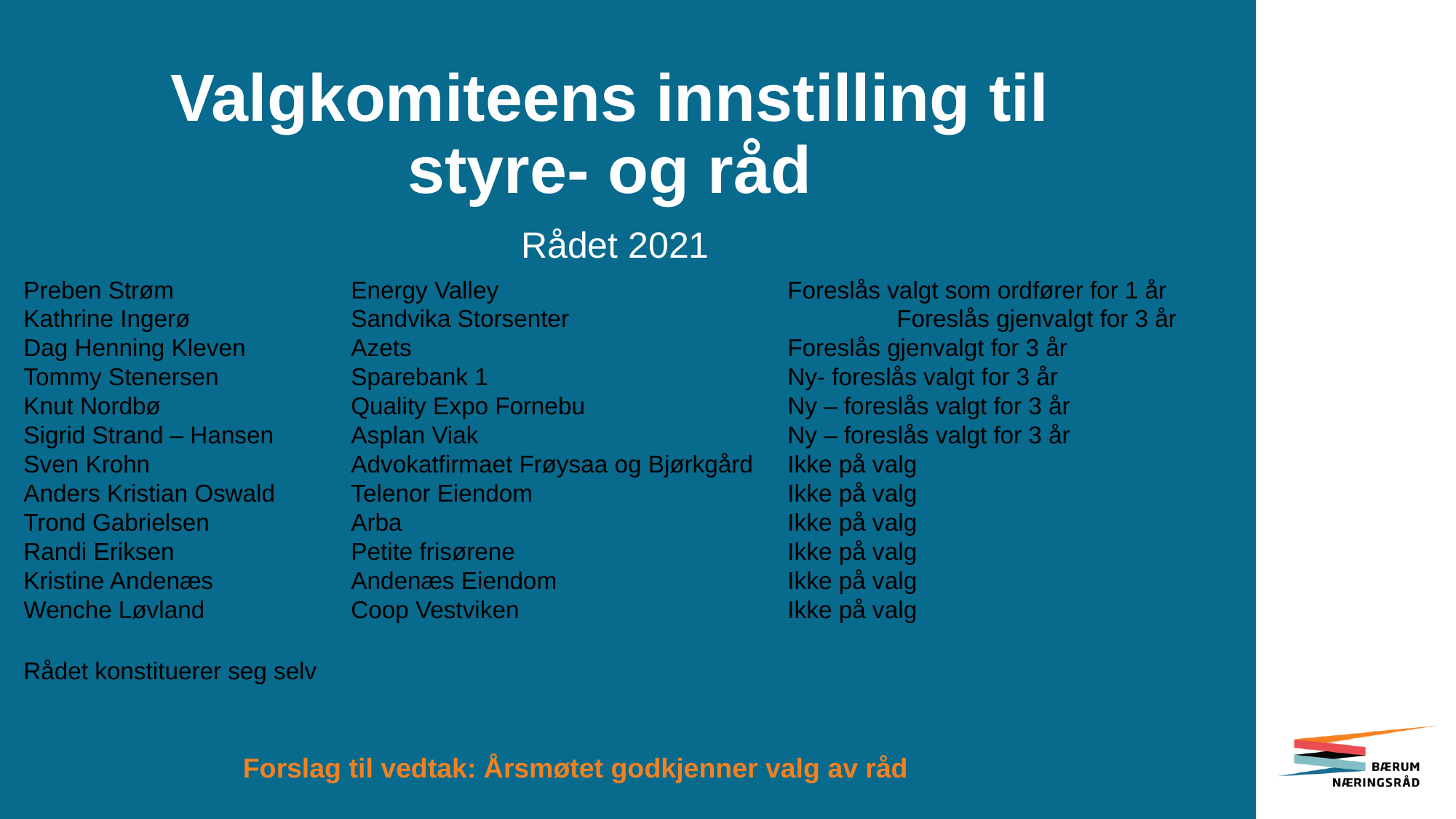

# Valgkomiteens innstilling til styre- og råd
Rådet 2021
Preben Strøm		Energy Valley			Foreslås valgt som ordfører for 1 år
Kathrine Ingerø		Sandvika Storsenter			Foreslås gjenvalgt for 3 år
Dag Henning Kleven	Azets				Foreslås gjenvalgt for 3 år
Tommy Stenersen		Sparebank 1			Ny- foreslås valgt for 3 år
Knut Nordbø		Quality Expo Fornebu		Ny – foreslås valgt for 3 år
Sigrid Strand – Hansen 	Asplan Viak			Ny – foreslås valgt for 3 år
Sven Krohn		Advokatfirmaet Frøysaa og Bjørkgård	Ikke på valg
Anders Kristian Oswald	Telenor Eiendom			Ikke på valg
Trond Gabrielsen		Arba				Ikke på valg
Randi Eriksen		Petite frisørene			Ikke på valg
Kristine Andenæs		Andenæs Eiendom			Ikke på valg
Wenche Løvland		Coop Vestviken			Ikke på valg

Rådet konstituerer seg selv

Forslag til vedtak: Årsmøtet godkjenner valg av råd